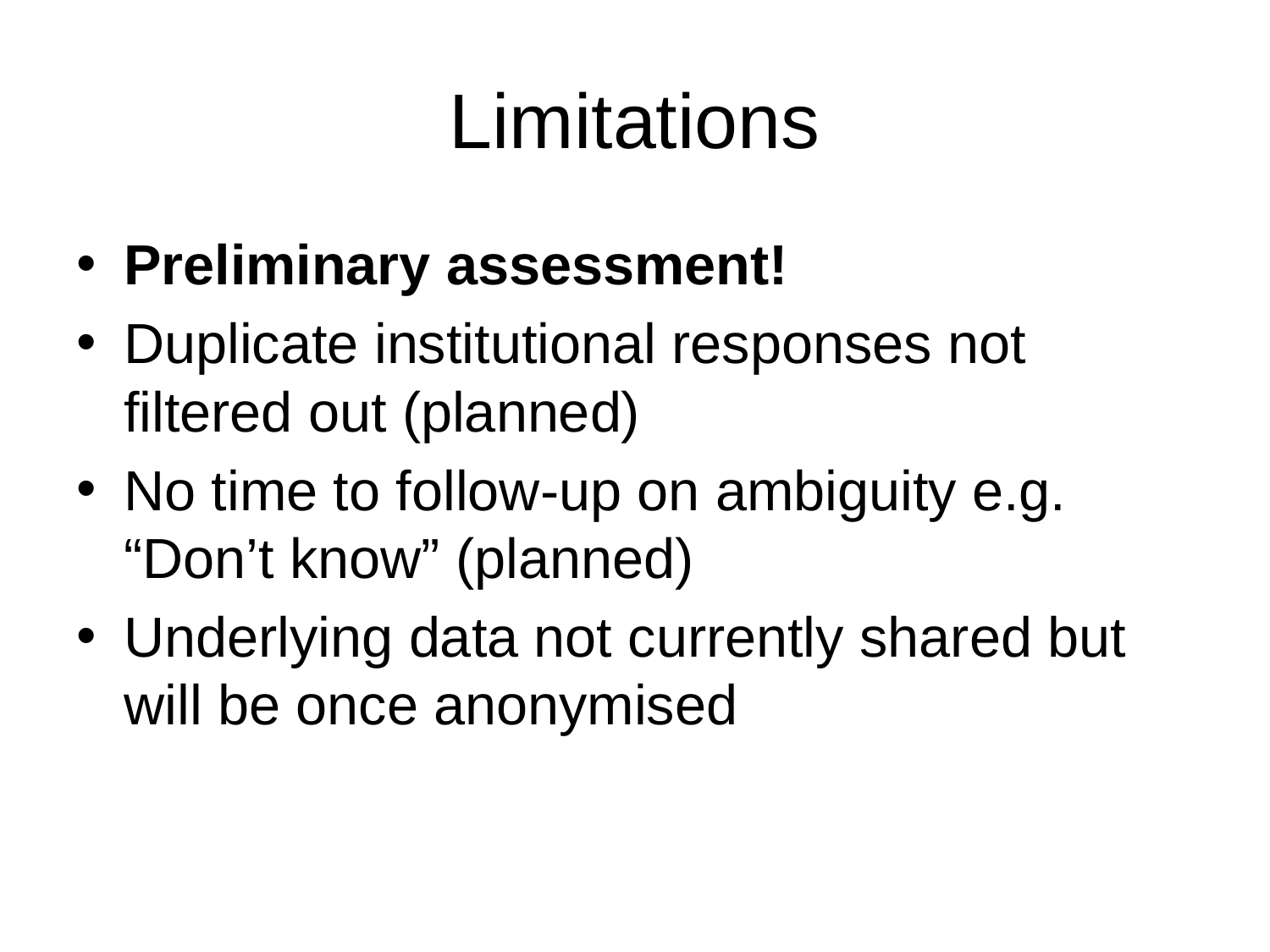

# Limitations
Preliminary assessment!
Duplicate institutional responses not filtered out (planned)
No time to follow-up on ambiguity e.g. “Don’t know” (planned)
Underlying data not currently shared but will be once anonymised